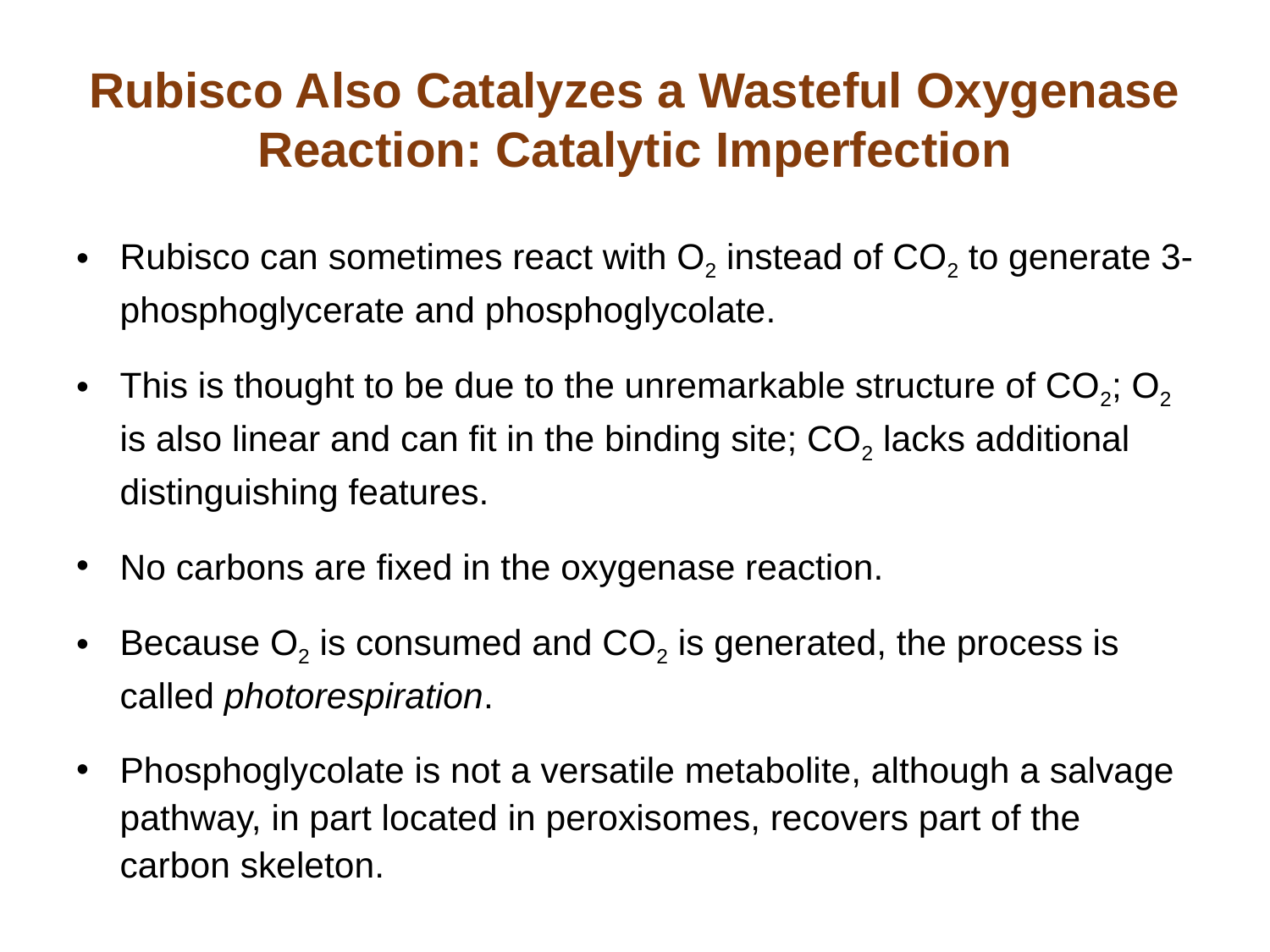

# Rubisco Also Catalyzes a Wasteful Oxygenase Reaction: Catalytic Imperfection
Rubisco can sometimes react with O2 instead of CO2 to generate 3-phosphoglycerate and phosphoglycolate.
This is thought to be due to the unremarkable structure of CO2; O2 is also linear and can fit in the binding site; CO2 lacks additional distinguishing features.
No carbons are fixed in the oxygenase reaction.
Because O2 is consumed and CO2 is generated, the process is called photorespiration.
Phosphoglycolate is not a versatile metabolite, although a salvage pathway, in part located in peroxisomes, recovers part of the carbon skeleton.